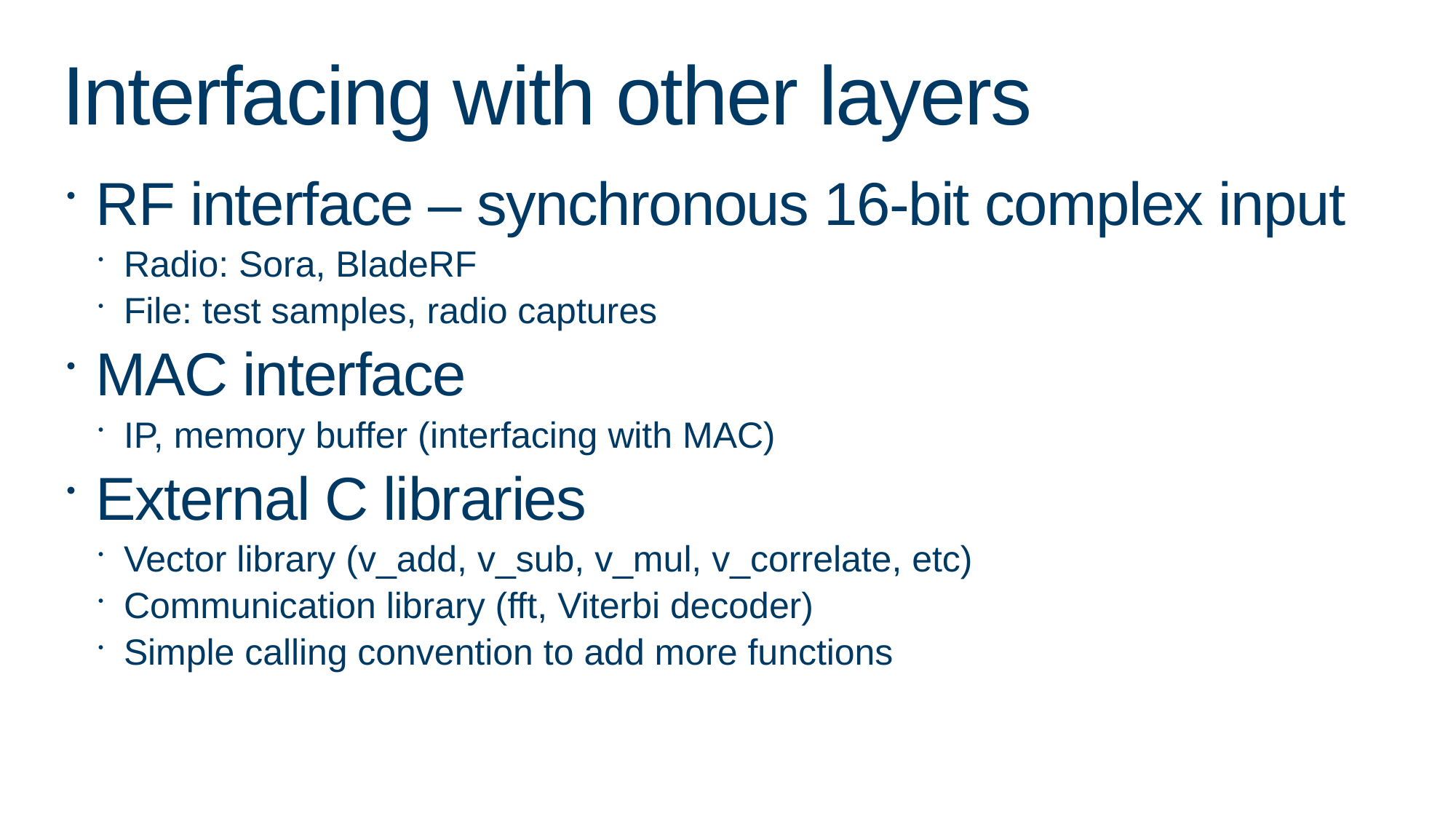

# Interfacing with other layers
RF interface – synchronous 16-bit complex input
Radio: Sora, BladeRF
File: test samples, radio captures
MAC interface
IP, memory buffer (interfacing with MAC)
External C libraries
Vector library (v_add, v_sub, v_mul, v_correlate, etc)
Communication library (fft, Viterbi decoder)
Simple calling convention to add more functions